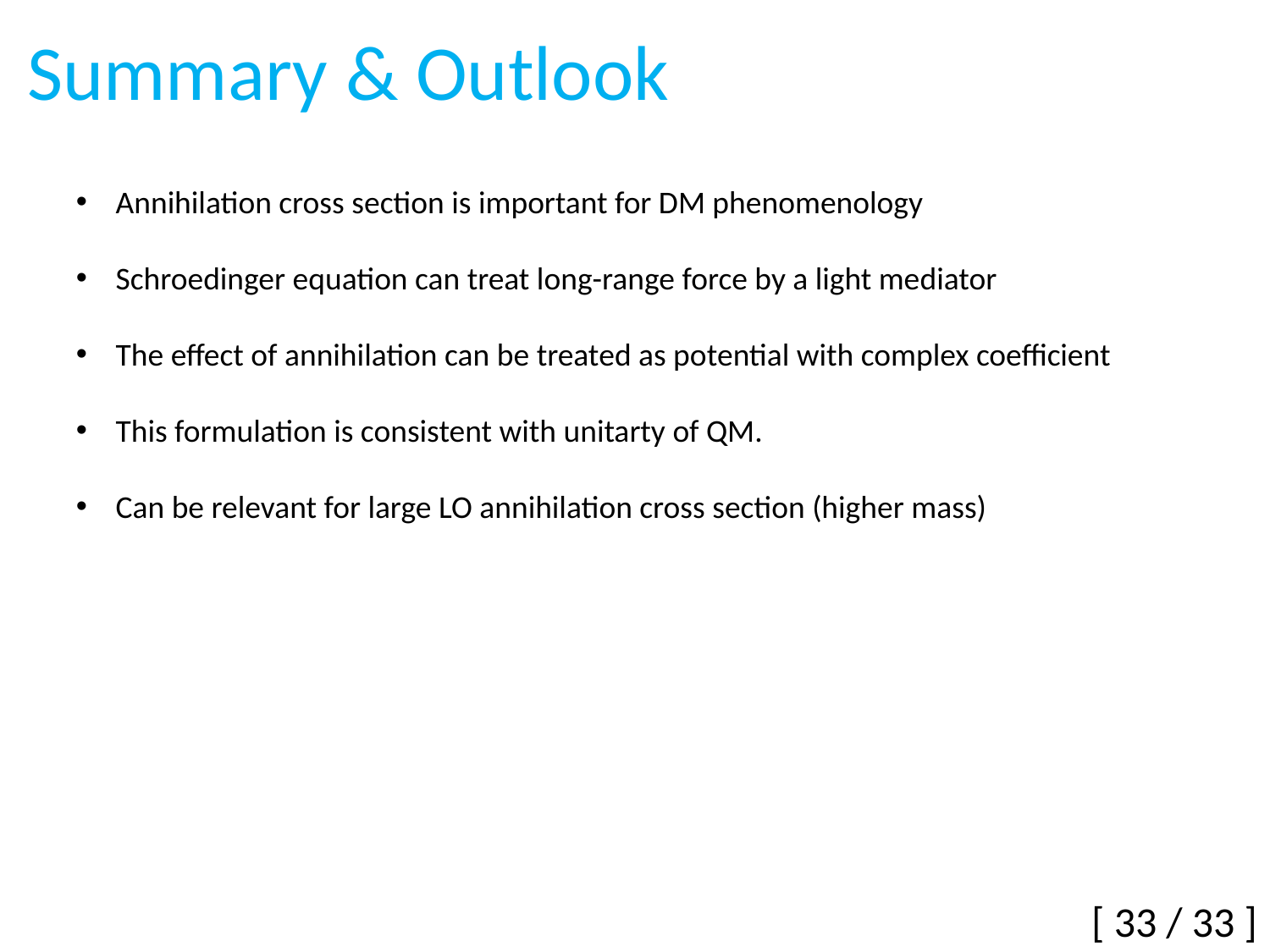

Summary & Outlook
Annihilation cross section is important for DM phenomenology

Schroedinger equation can treat long-range force by a light mediator

The effect of annihilation can be treated as potential with complex coefficient

This formulation is consistent with unitarty of QM.

Can be relevant for large LO annihilation cross section (higher mass)
[ 33 / 33 ]